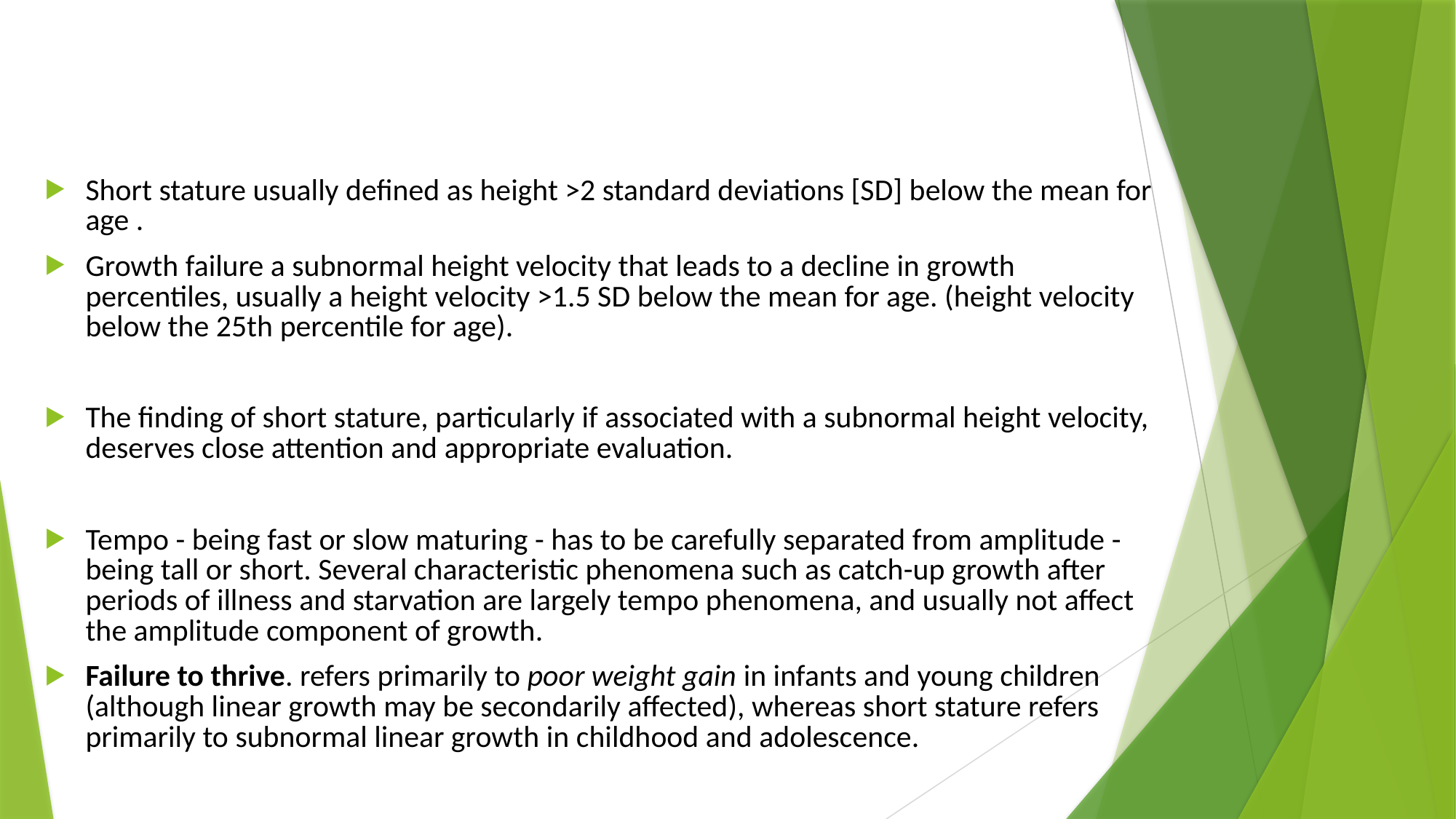

#
Short stature usually defined as height >2 standard deviations [SD] below the mean for age .
Growth failure a subnormal height velocity that leads to a decline in growth percentiles, usually a height velocity >1.5 SD below the mean for age. (height velocity below the 25th percentile for age).

The finding of short stature, particularly if associated with a subnormal height velocity, deserves close attention and appropriate evaluation.

Tempo - being fast or slow maturing - has to be carefully separated from amplitude - being tall or short. Several characteristic phenomena such as catch-up growth after periods of illness and starvation are largely tempo phenomena, and usually not affect the amplitude component of growth.
Failure to thrive. refers primarily to poor weight gain in infants and young children (although linear growth may be secondarily affected), whereas short stature refers primarily to subnormal linear growth in childhood and adolescence.